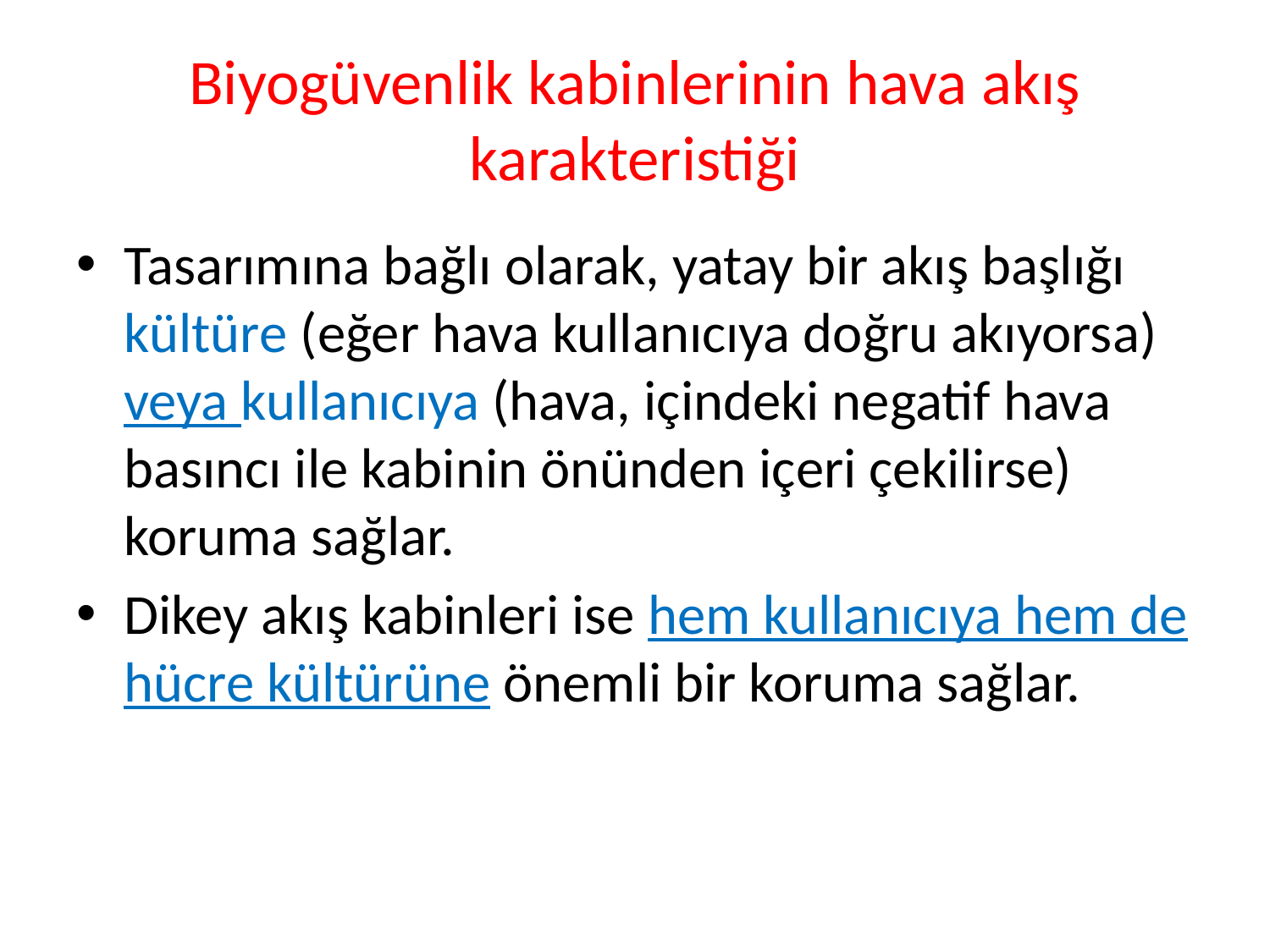

# Biyogüvenlik kabinlerinin hava akış karakteristiği
Tasarımına bağlı olarak, yatay bir akış başlığı kültüre (eğer hava kullanıcıya doğru akıyorsa) veya kullanıcıya (hava, içindeki negatif hava basıncı ile kabinin önünden içeri çekilirse) koruma sağlar.
Dikey akış kabinleri ise hem kullanıcıya hem de hücre kültürüne önemli bir koruma sağlar.